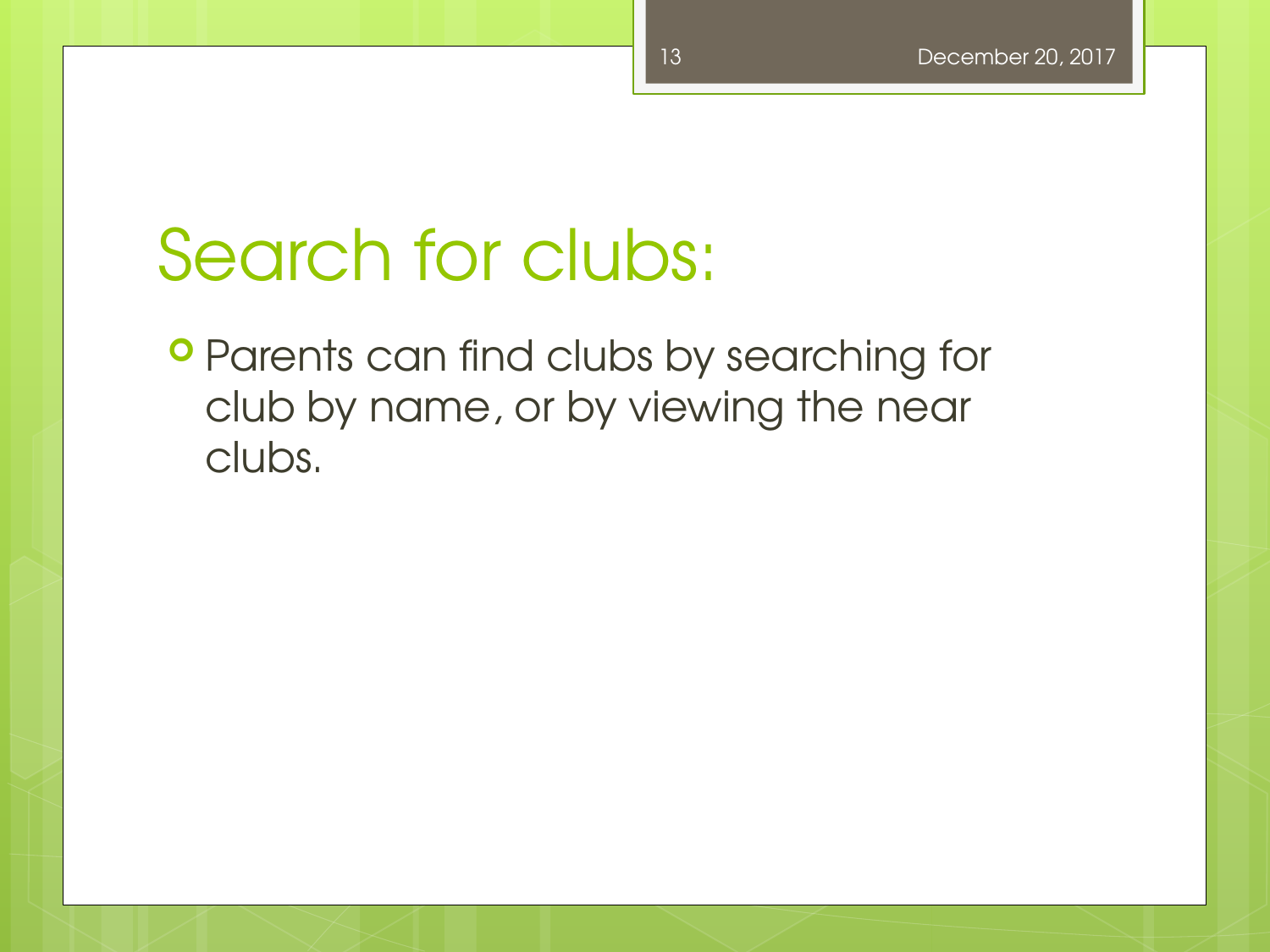

13
December 20, 2017
# Search for clubs:
Parents can find clubs by searching for club by name, or by viewing the near clubs.